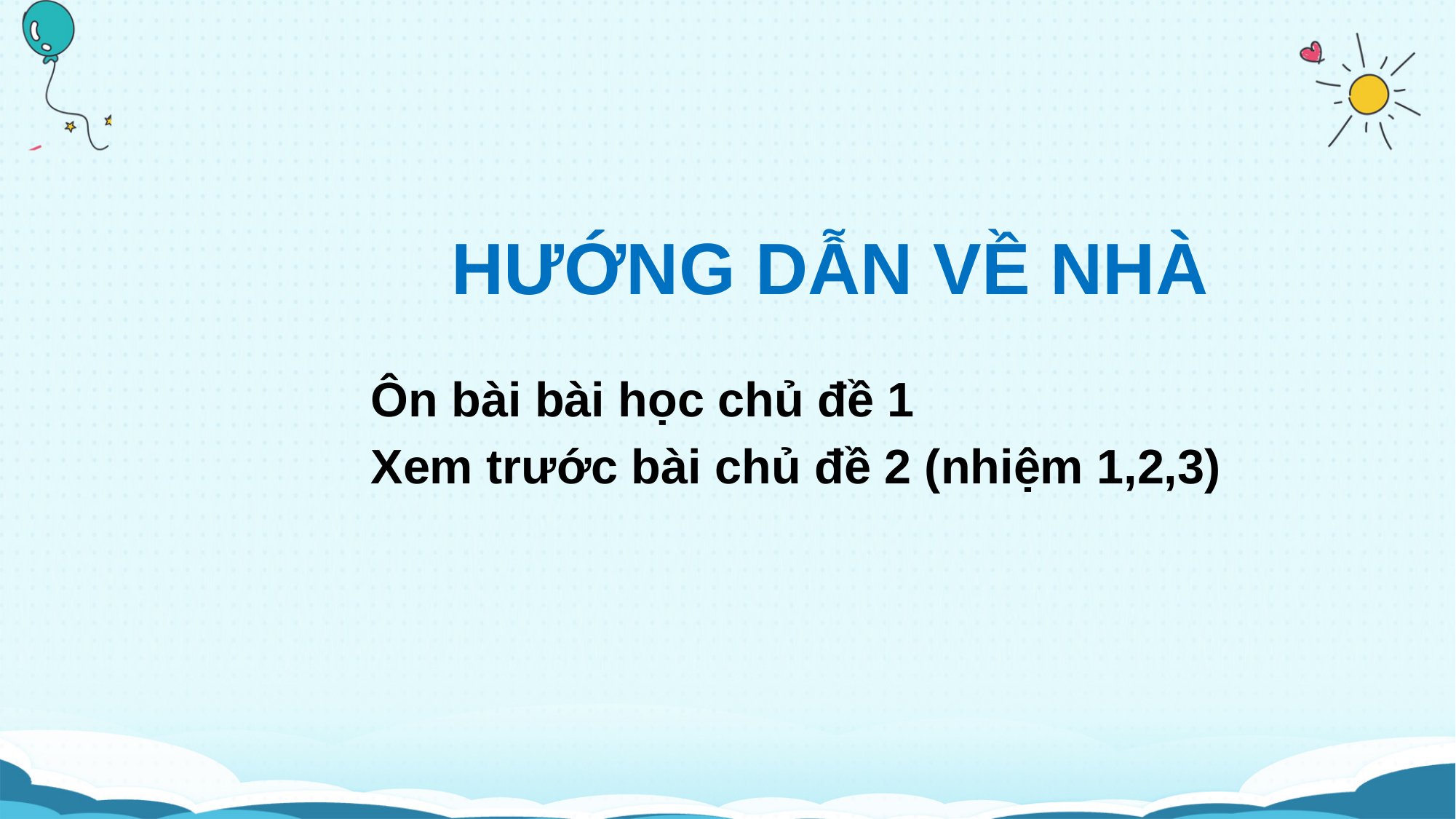

HƯỚNG DẪN VỀ NHÀ

Ôn bài bài học chủ đề 1
Xem trước bài chủ đề 2 (nhiệm 1,2,3)